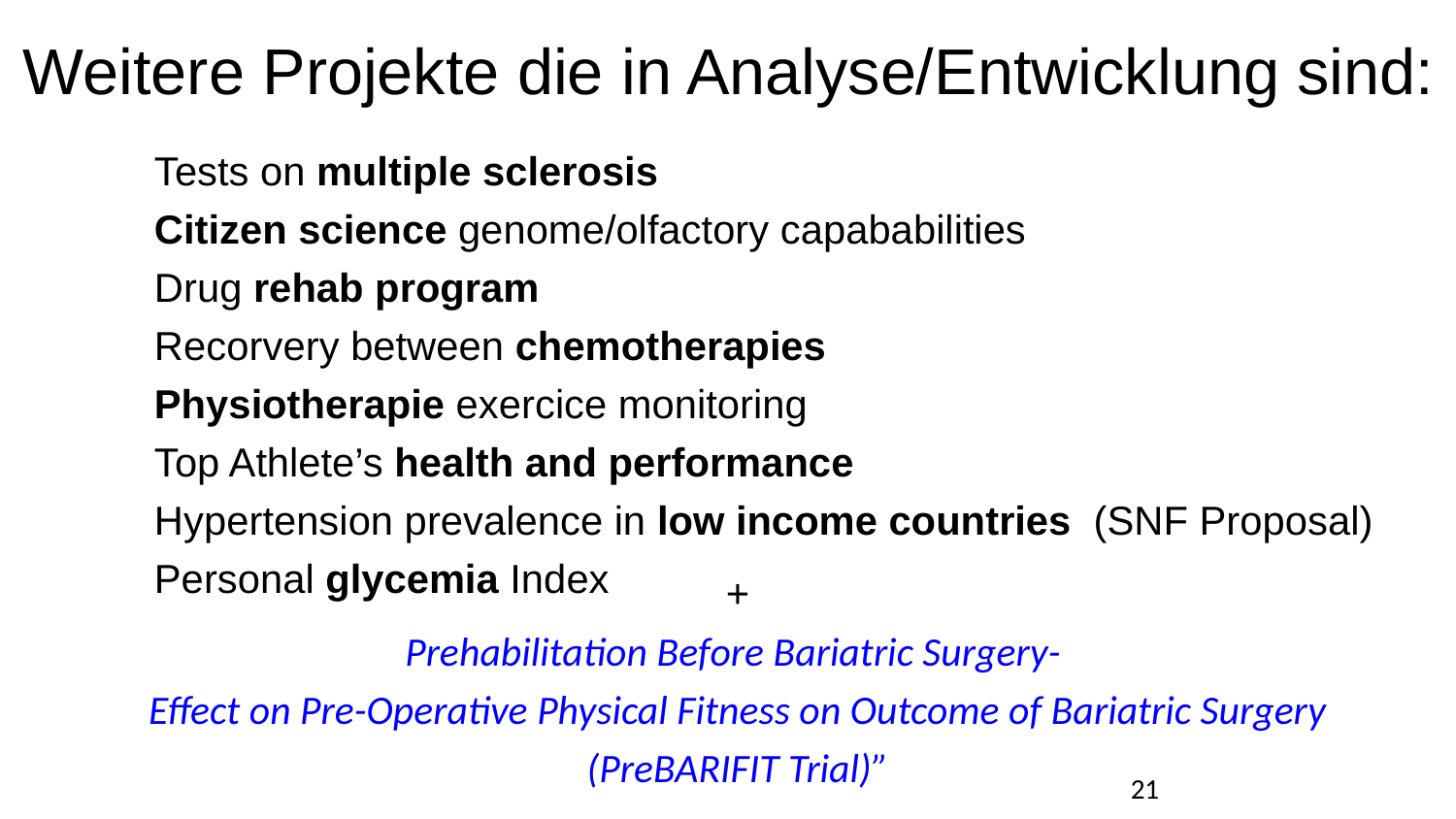

Weitere Projekte die in Analyse/Entwicklung sind:
Tests on multiple sclerosis
Citizen science genome/olfactory capababilities
Drug rehab program
Recorvery between chemotherapies
Physiotherapie exercice monitoring
Top Athlete’s health and performance
Hypertension prevalence in low income countries  (SNF Proposal)
Personal glycemia Index
+
Prehabilitation Before Bariatric Surgery-
Effect on Pre-Operative Physical Fitness on Outcome of Bariatric Surgery (PreBARIFIT Trial)”
21